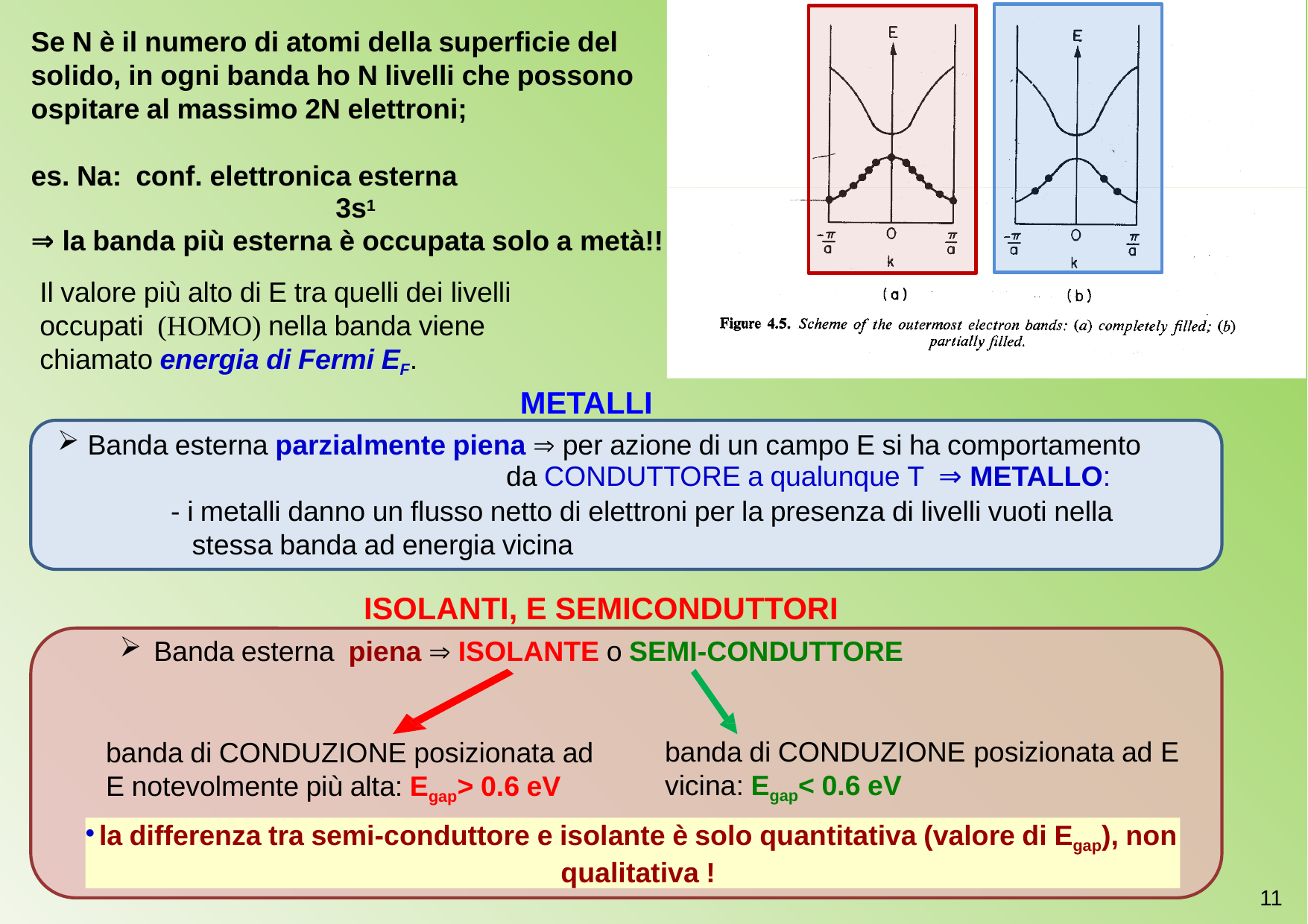

Se N è il numero di atomi della superficie del solido, in ogni banda ho N livelli che possono ospitare al massimo 2N elettroni;

es. Na:  conf. elettronica esterna
3s1
⇒ la banda più esterna è occupata solo a metà!!

Il valore più alto di E tra quelli dei livelli occupati  (HOMO) nella banda viene chiamato energia di Fermi EF.
METALLI

 Banda esterna parzialmente piena ⇒ per azione di un campo E si ha comportamento 				da CONDUTTORE a qualunque T  ⇒ METALLO:
	- i metalli danno un flusso netto di elettroni per la presenza di livelli vuoti nella 	   stessa banda ad energia vicina
ISOLANTI, E SEMICONDUTTORI

 Banda esterna  piena ⇒ ISOLANTE o SEMI-CONDUTTORE

banda di CONDUZIONE posizionata ad E vicina: Egap< 0.6 eV
banda di CONDUZIONE posizionata ad E notevolmente più alta: Egap> 0.6 eV
la differenza tra semi-conduttore e isolante è solo quantitativa (valore di Egap), non qualitativa !
11